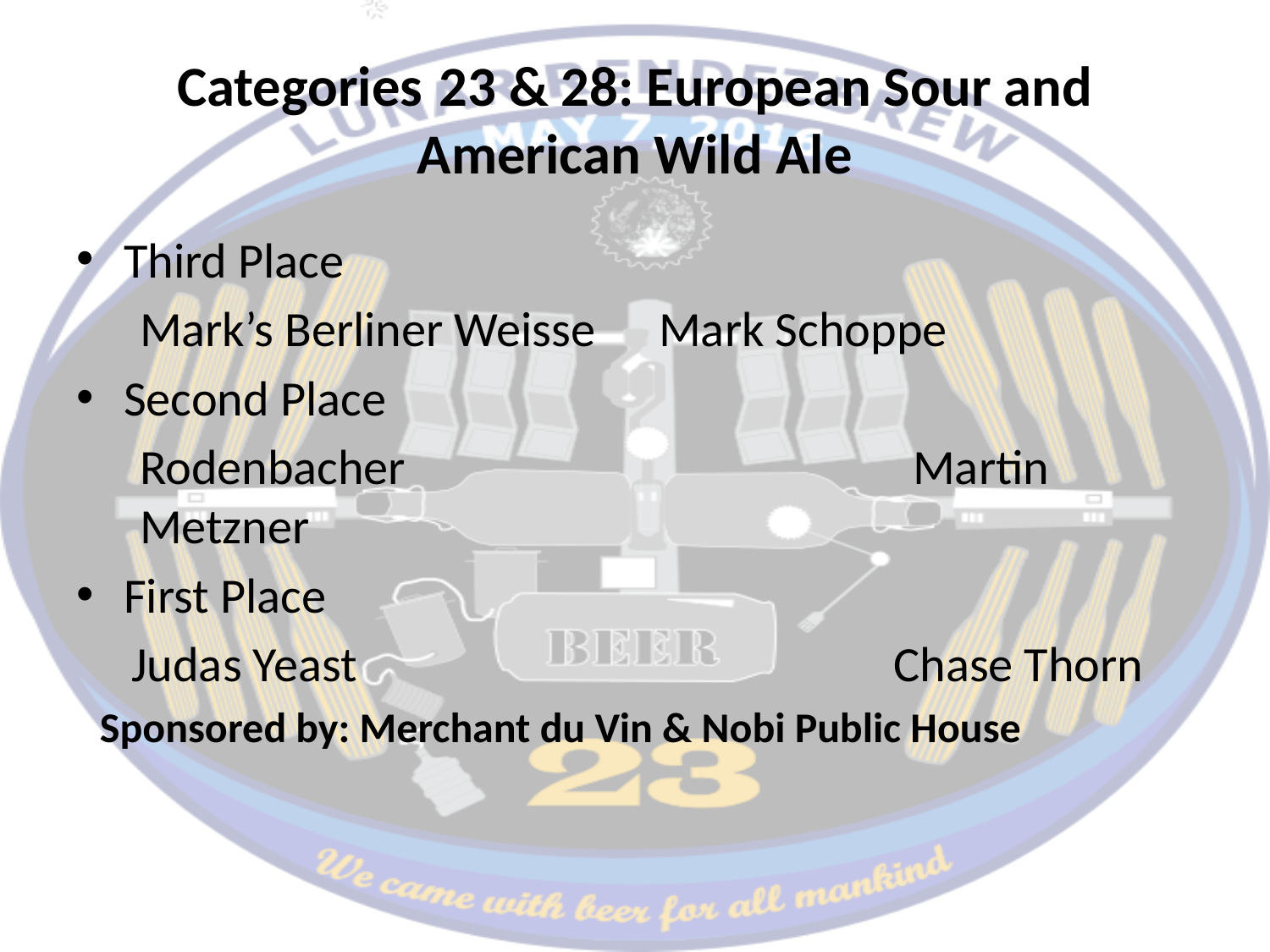

# Categories 23 & 28: European Sour and American Wild Ale
Third Place
Mark’s Berliner Weisse	 Mark Schoppe
Second Place
Rodenbacher 				 Martin Metzner
First Place
Judas Yeast 		 			Chase Thorn
Sponsored by: Merchant du Vin & Nobi Public House